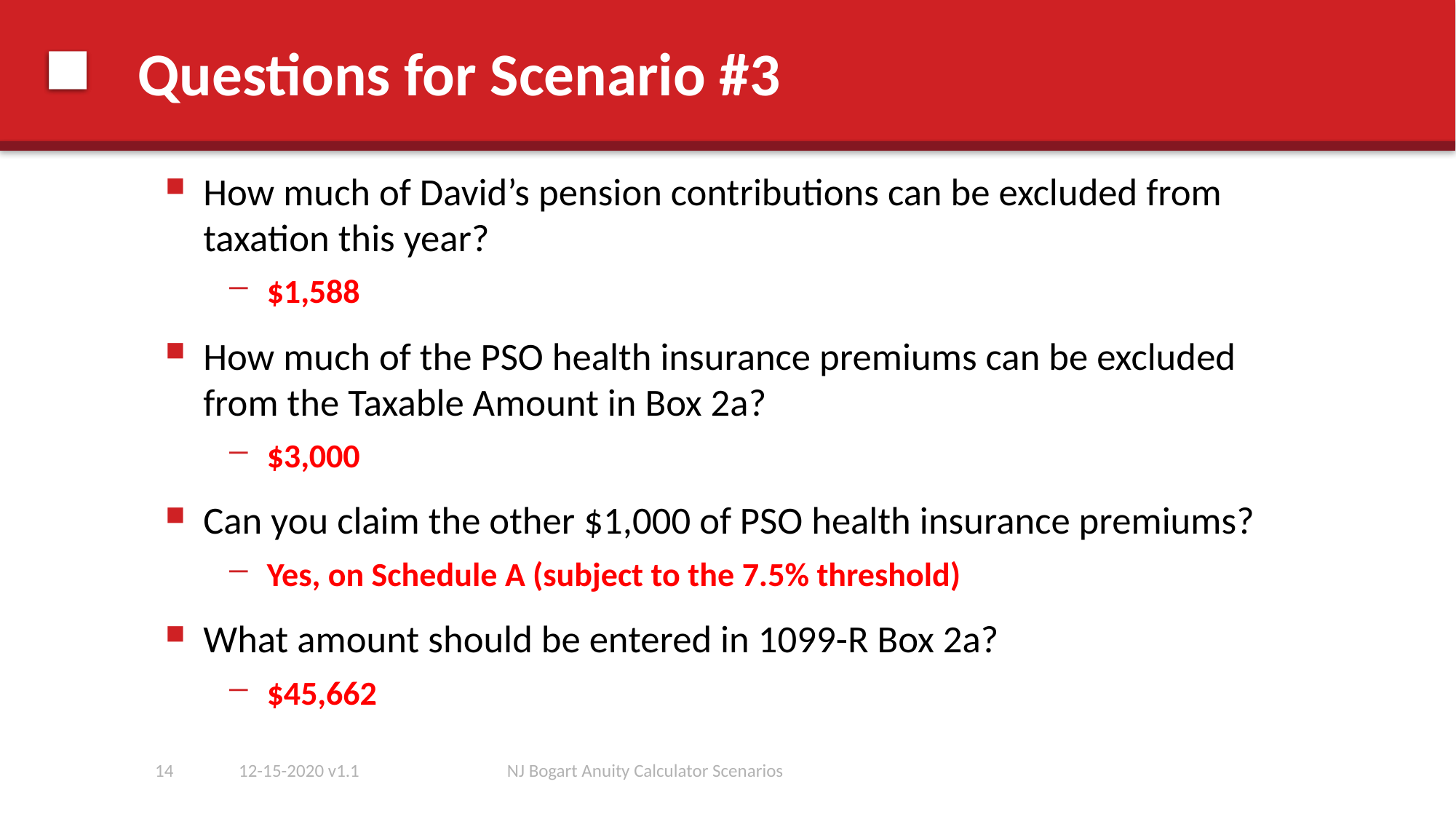

# Questions for Scenario #3
How much of David’s pension contributions can be excluded from taxation this year?
$1,588
How much of the PSO health insurance premiums can be excluded from the Taxable Amount in Box 2a?
$3,000
Can you claim the other $1,000 of PSO health insurance premiums?
Yes, on Schedule A (subject to the 7.5% threshold)
What amount should be entered in 1099-R Box 2a?
$45,662

14
12-15-2020 v1.1
NJ Bogart Anuity Calculator Scenarios